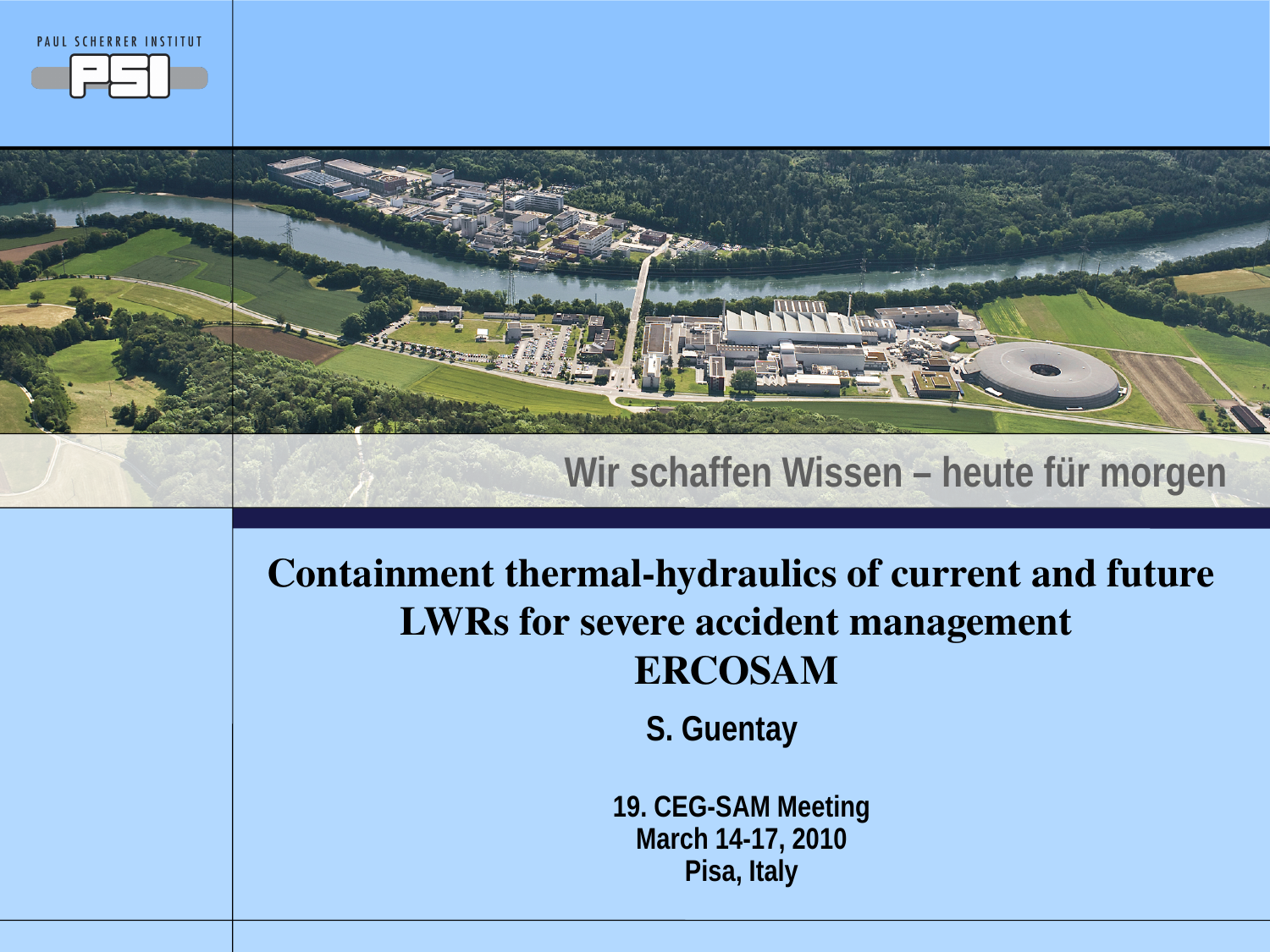

Containment thermal-hydraulics of current and future LWRs for severe accident management
ERCOSAM
# S. Guentay
19. CEG-SAM Meeting
March 14-17, 2010
Pisa, Italy